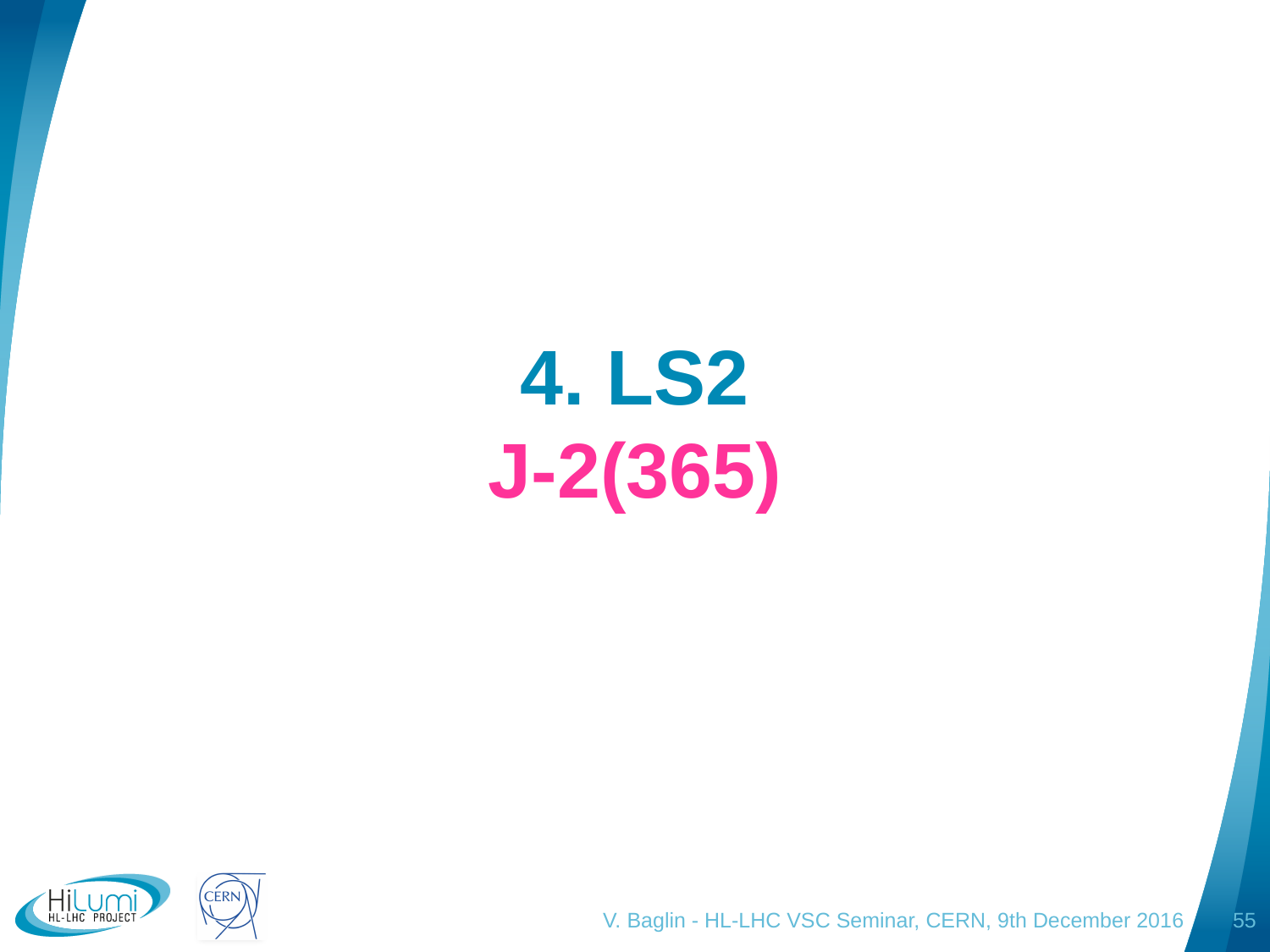

# 4. LS2 J-2(365)
V. Baglin - HL-LHC VSC Seminar, CERN, 9th December 2016
55